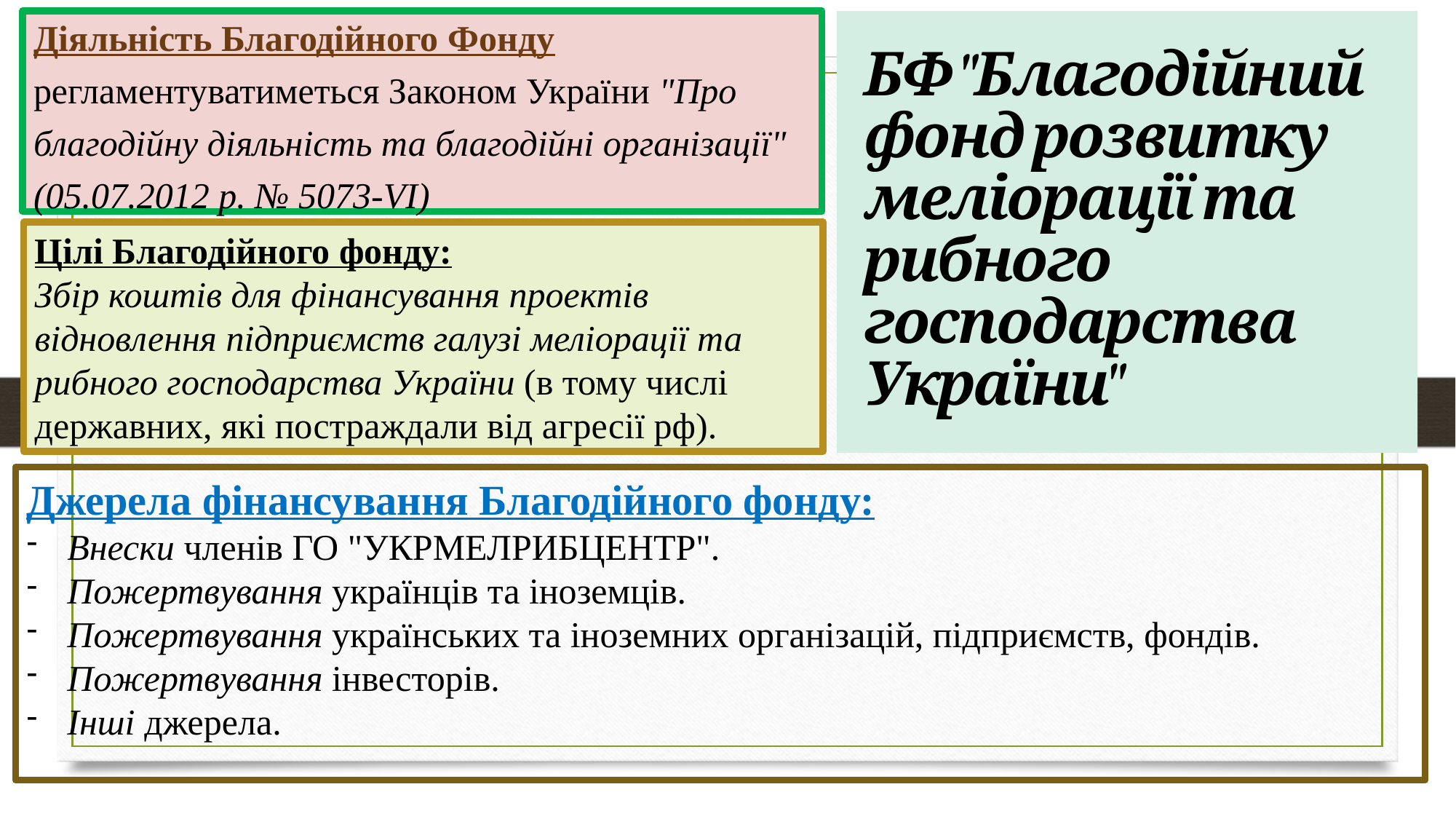

Діяльність Благодійного Фонду регламентуватиметься Законом України "Про благодійну діяльність та благодійні організації" (05.07.2012 р. № 5073-VI)
БФ "Благодійний фонд розвитку меліорації та рибного господарства України"
Цілі Благодійного фонду:
Збір коштів для фінансування проектів відновлення підприємств галузі меліорації та рибного господарства України (в тому числі державних, які постраждали від агресії рф).
Джерела фінансування Благодійного фонду:
Внески членів ГО "УКРМЕЛРИБЦЕНТР".
Пожертвування українців та іноземців.
Пожертвування українських та іноземних організацій, підприємств, фондів.
Пожертвування інвесторів.
Інші джерела.